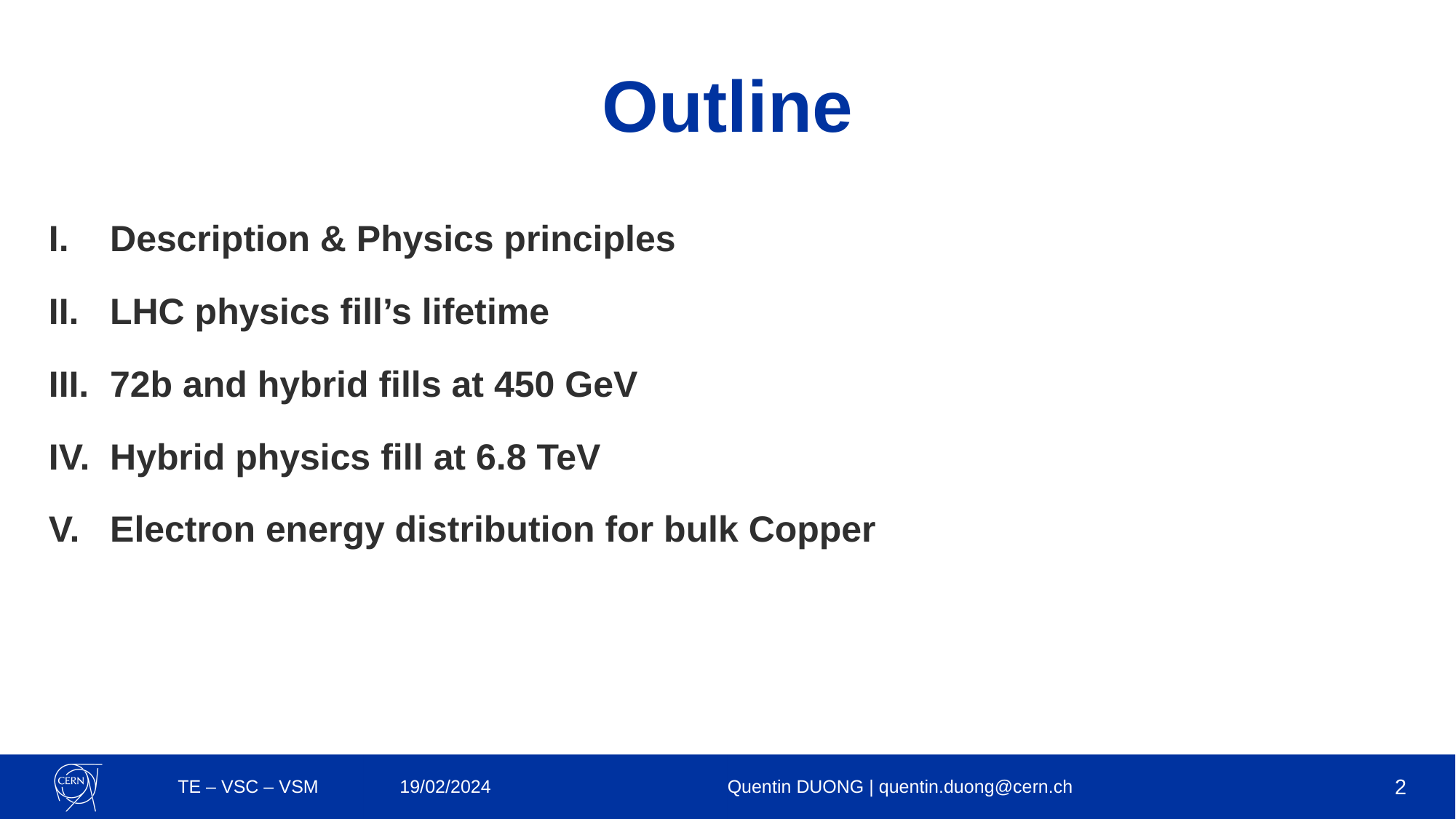

# Outline
Description & Physics principles
LHC physics fill’s lifetime
72b and hybrid fills at 450 GeV
Hybrid physics fill at 6.8 TeV
Electron energy distribution for bulk Copper
19/02/2024
TE – VSC – VSM
Quentin DUONG | quentin.duong@cern.ch
2